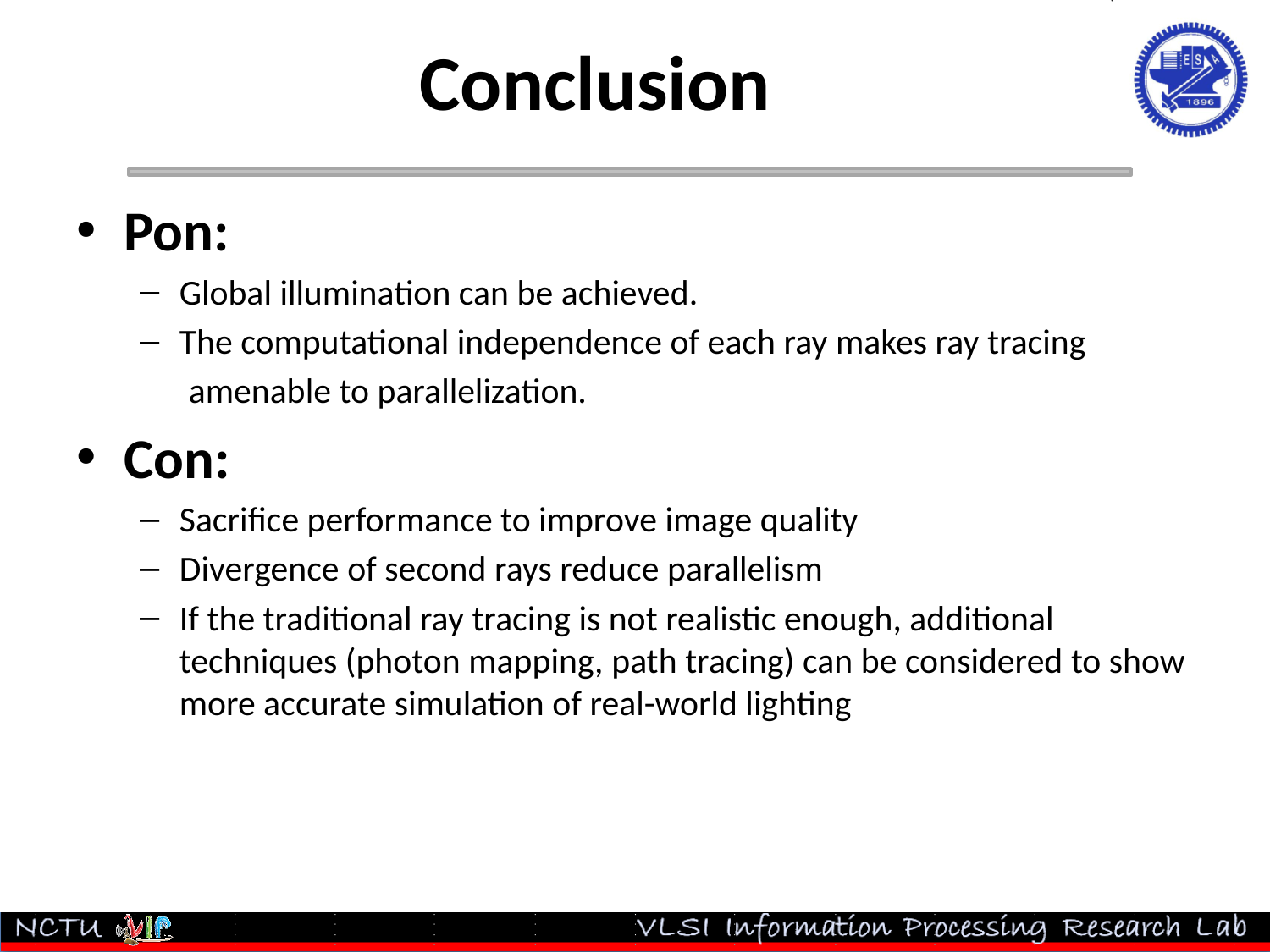

# Conclusion
Pon:
Global illumination can be achieved.
The computational independence of each ray makes ray tracing
              amenable to parallelization.
Con:
Sacrifice performance to improve image quality
Divergence of second rays reduce parallelism
If the traditional ray tracing is not realistic enough, additional techniques (photon mapping, path tracing) can be considered to show more accurate simulation of real-world lighting